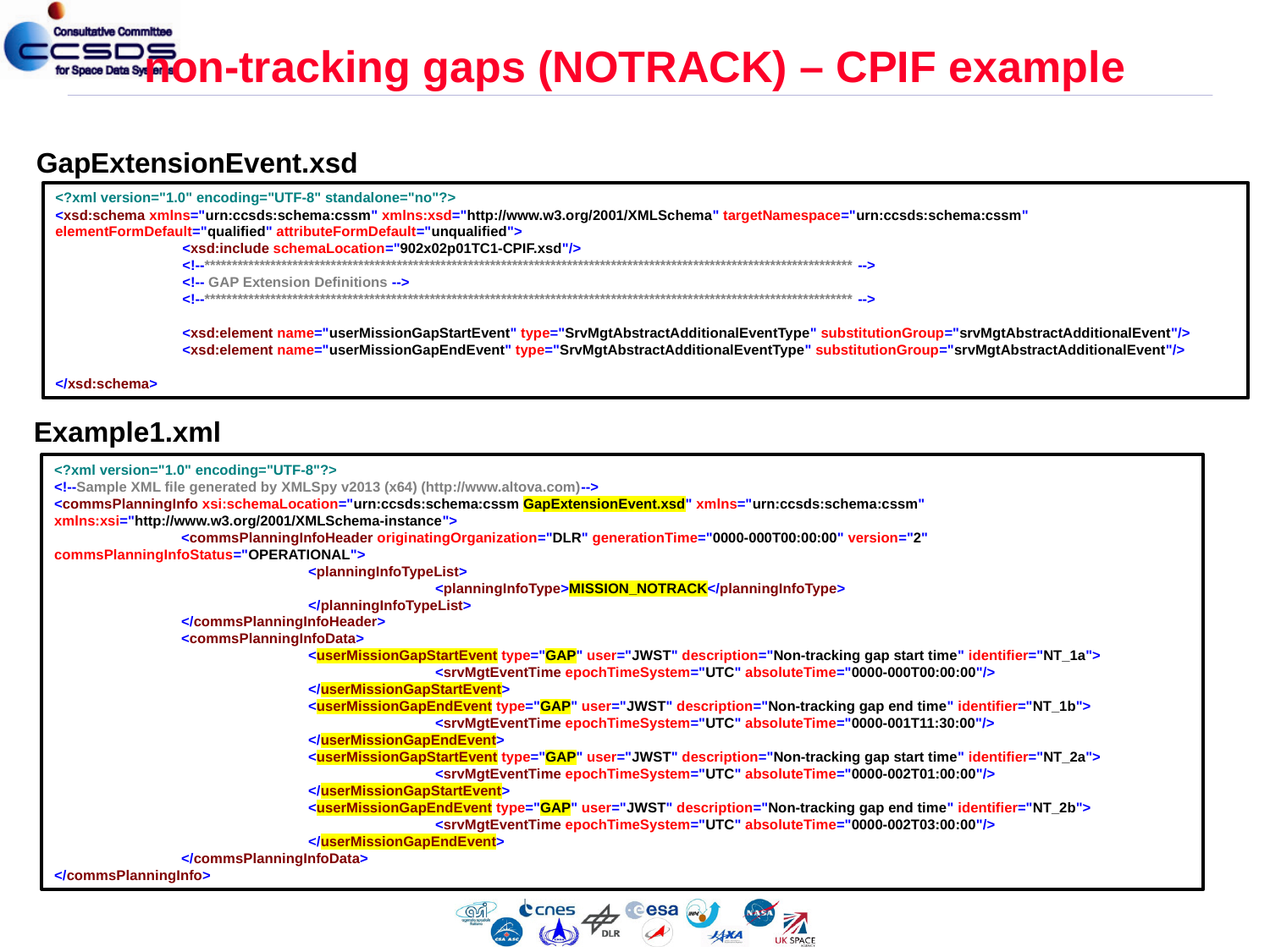

# non-tracking gaps (NOTRACK) – CPIF example
GapExtensionEvent.xsd
<?xml version="1.0" encoding="UTF-8" standalone="no"?>
<xsd:schema xmlns="urn:ccsds:schema:cssm" xmlns:xsd="http://www.w3.org/2001/XMLSchema" targetNamespace="urn:ccsds:schema:cssm" elementFormDefault="qualified" attributeFormDefault="unqualified">
	<xsd:include schemaLocation="902x02p01TC1-CPIF.xsd"/>
	<!--********************************************************************************************************************** -->
	<!-- GAP Extension Definitions -->
	<!--********************************************************************************************************************** -->

	<xsd:element name="userMissionGapStartEvent" type="SrvMgtAbstractAdditionalEventType" substitutionGroup="srvMgtAbstractAdditionalEvent"/>
	<xsd:element name="userMissionGapEndEvent" type="SrvMgtAbstractAdditionalEventType" substitutionGroup="srvMgtAbstractAdditionalEvent"/>

</xsd:schema>
Example1.xml
<?xml version="1.0" encoding="UTF-8"?>
<!--Sample XML file generated by XMLSpy v2013 (x64) (http://www.altova.com)-->
<commsPlanningInfo xsi:schemaLocation="urn:ccsds:schema:cssm GapExtensionEvent.xsd" xmlns="urn:ccsds:schema:cssm" xmlns:xsi="http://www.w3.org/2001/XMLSchema-instance">
	<commsPlanningInfoHeader originatingOrganization="DLR" generationTime="0000-000T00:00:00" version="2" commsPlanningInfoStatus="OPERATIONAL">
		<planningInfoTypeList>
			<planningInfoType>MISSION_NOTRACK</planningInfoType>
		</planningInfoTypeList>
	</commsPlanningInfoHeader>
	<commsPlanningInfoData>
		<userMissionGapStartEvent type="GAP" user="JWST" description="Non-tracking gap start time" identifier="NT_1a">
			<srvMgtEventTime epochTimeSystem="UTC" absoluteTime="0000-000T00:00:00"/>
		</userMissionGapStartEvent>
		<userMissionGapEndEvent type="GAP" user="JWST" description="Non-tracking gap end time" identifier="NT_1b">
			<srvMgtEventTime epochTimeSystem="UTC" absoluteTime="0000-001T11:30:00"/>
		</userMissionGapEndEvent>
		<userMissionGapStartEvent type="GAP" user="JWST" description="Non-tracking gap start time" identifier="NT_2a">
			<srvMgtEventTime epochTimeSystem="UTC" absoluteTime="0000-002T01:00:00"/>
		</userMissionGapStartEvent>
		<userMissionGapEndEvent type="GAP" user="JWST" description="Non-tracking gap end time" identifier="NT_2b">
			<srvMgtEventTime epochTimeSystem="UTC" absoluteTime="0000-002T03:00:00"/>
		</userMissionGapEndEvent>
	</commsPlanningInfoData>
</commsPlanningInfo>